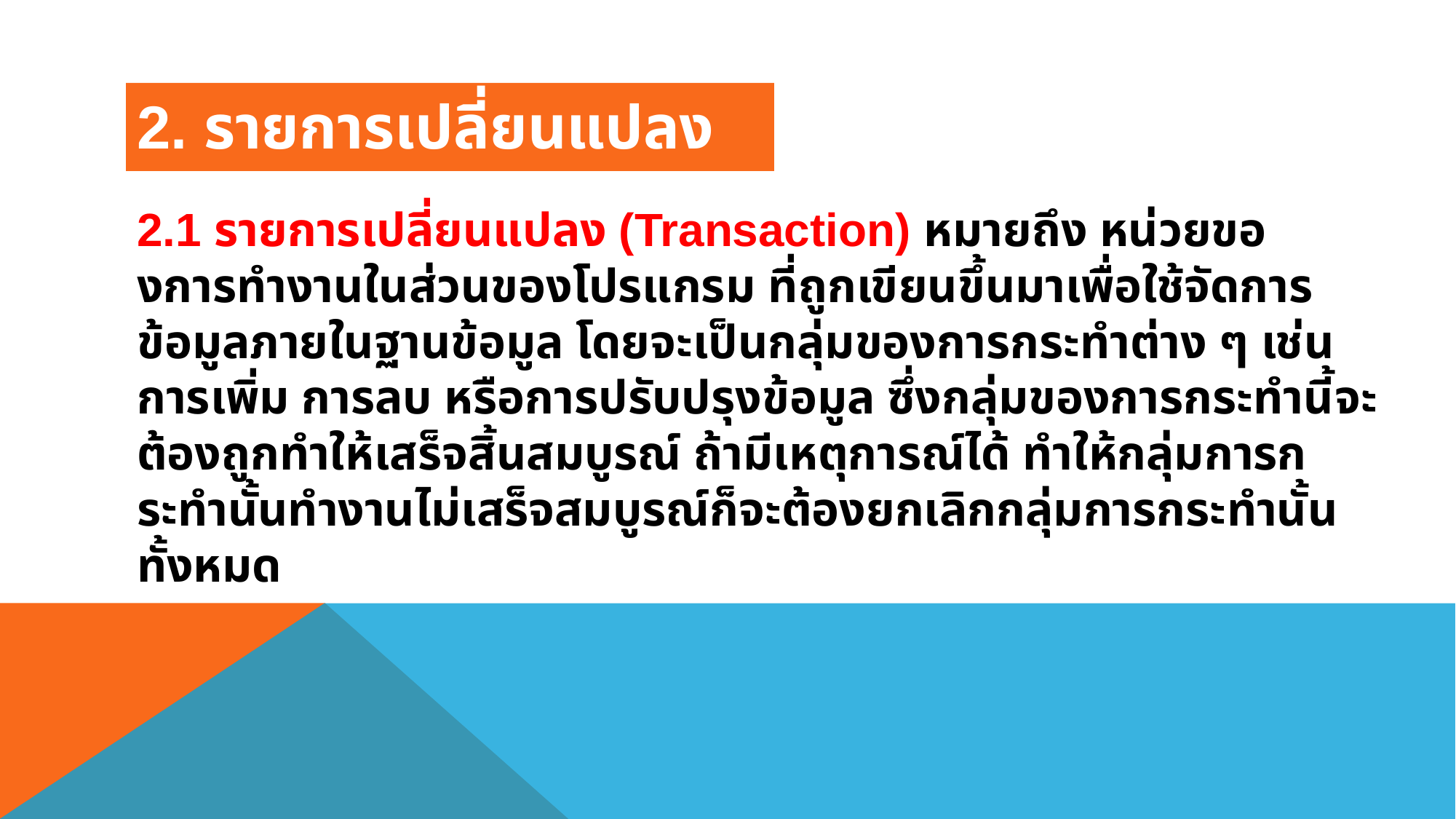

2. รายการเปลี่ยนแปลง
2.1 รายการเปลี่ยนแปลง (Transaction) หมายถึง หน่วยของการทํางานในส่วนของโปรแกรม ที่ถูกเขียนขึ้นมาเพื่อใช้จัดการข้อมูลภายในฐานข้อมูล โดยจะเป็นกลุ่มของการกระทําต่าง ๆ เช่น การเพิ่ม การลบ หรือการปรับปรุงข้อมูล ซึ่งกลุ่มของการกระทํานี้จะต้องถูกทําให้เสร็จสิ้นสมบูรณ์ ถ้ามีเหตุการณ์ได้ ทําให้กลุ่มการกระทํานั้นทํางานไม่เสร็จสมบูรณ์ก็จะต้องยกเลิกกลุ่มการกระทํานั้นทั้งหมด